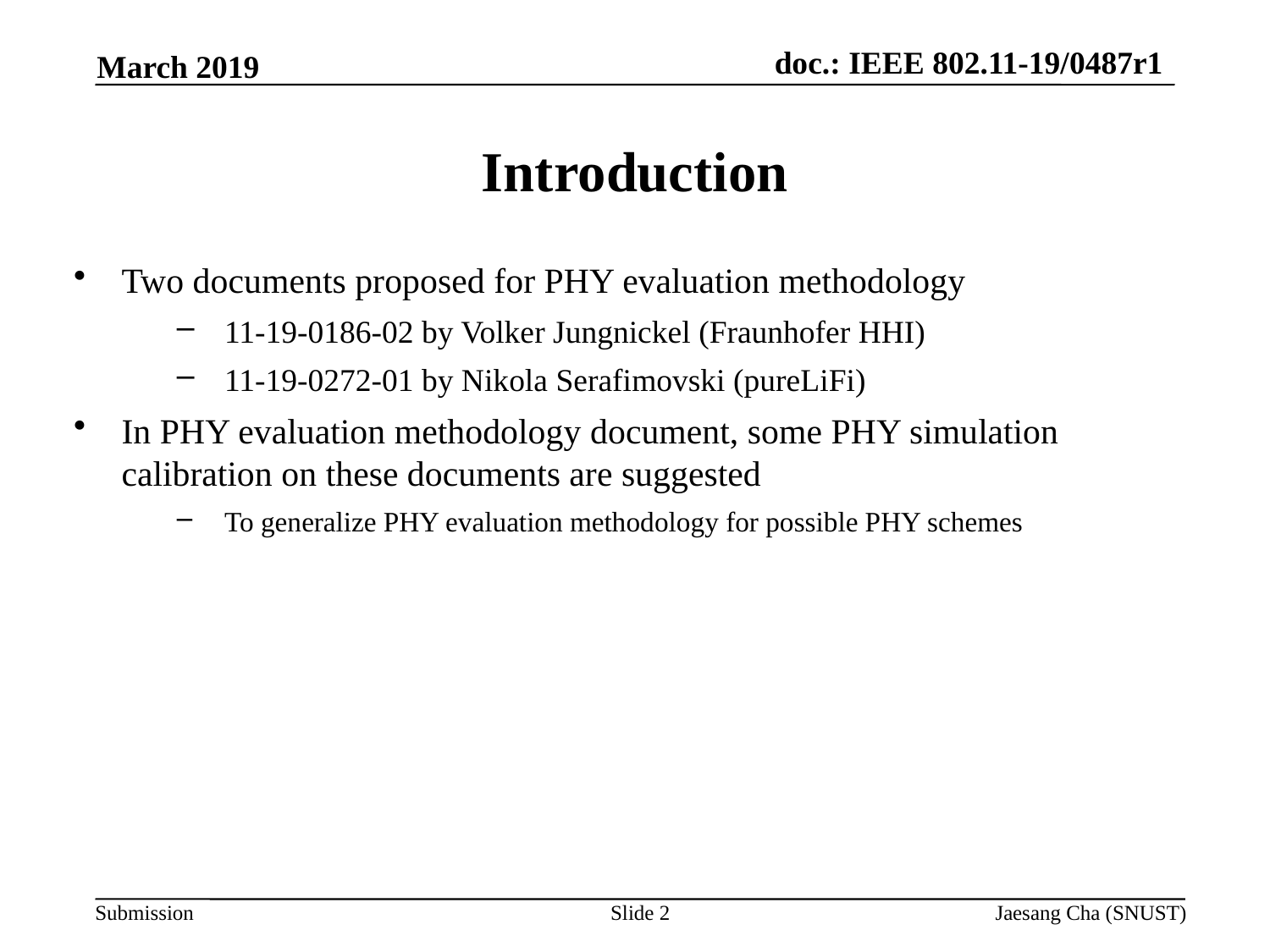

March 2019
# Introduction
Two documents proposed for PHY evaluation methodology
11-19-0186-02 by Volker Jungnickel (Fraunhofer HHI)
11-19-0272-01 by Nikola Serafimovski (pureLiFi)
In PHY evaluation methodology document, some PHY simulation calibration on these documents are suggested
To generalize PHY evaluation methodology for possible PHY schemes
Slide 2
Jaesang Cha (SNUST)